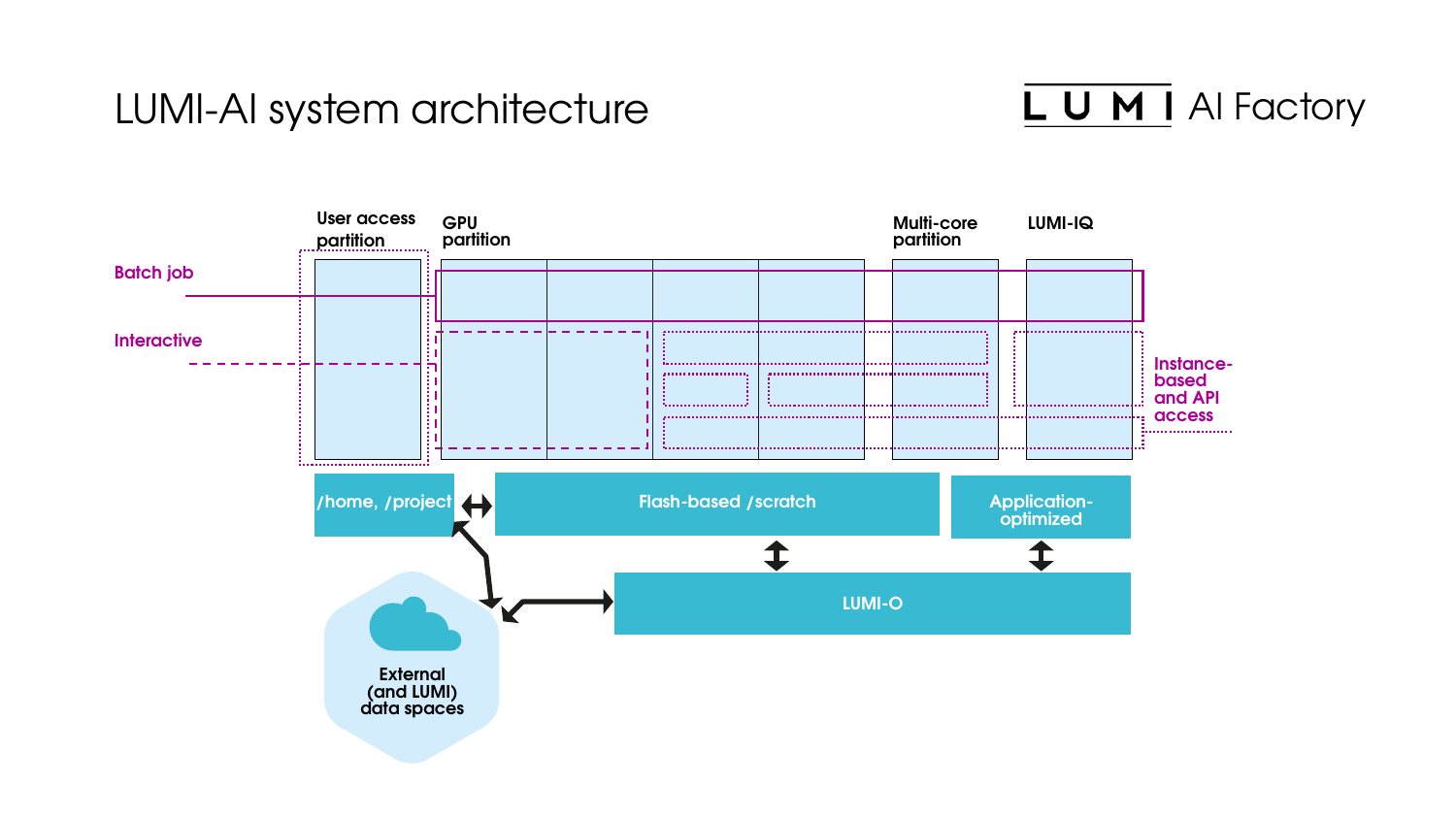

# LUMI-AI system architecture
User access
partition
Multi-core partition
LUMI-IQ
GPU partition

Batch job

Interactive

Instance-
based
and API
access

/home, /project

Flash-based /scratch
Application-optimized

LUMI-O

External
(and LUMI)
data spaces